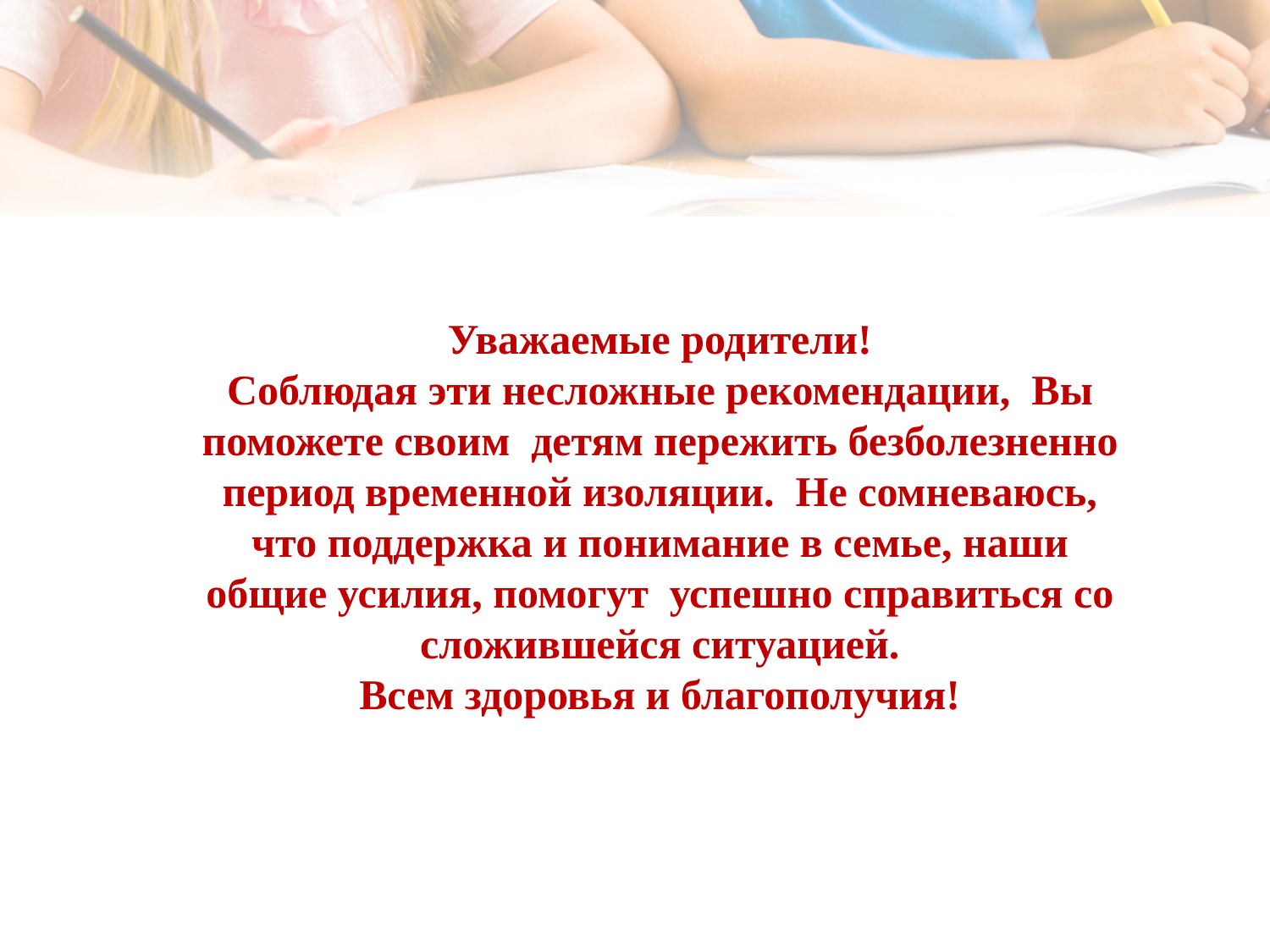

Уважаемые родители!
Соблюдая эти несложные рекомендации,  Вы поможете своим  детям пережить безболезненно период временной изоляции.  Не сомневаюсь, что поддержка и понимание в семье, наши общие усилия, помогут  успешно справиться со сложившейся ситуацией.
Всем здоровья и благополучия!